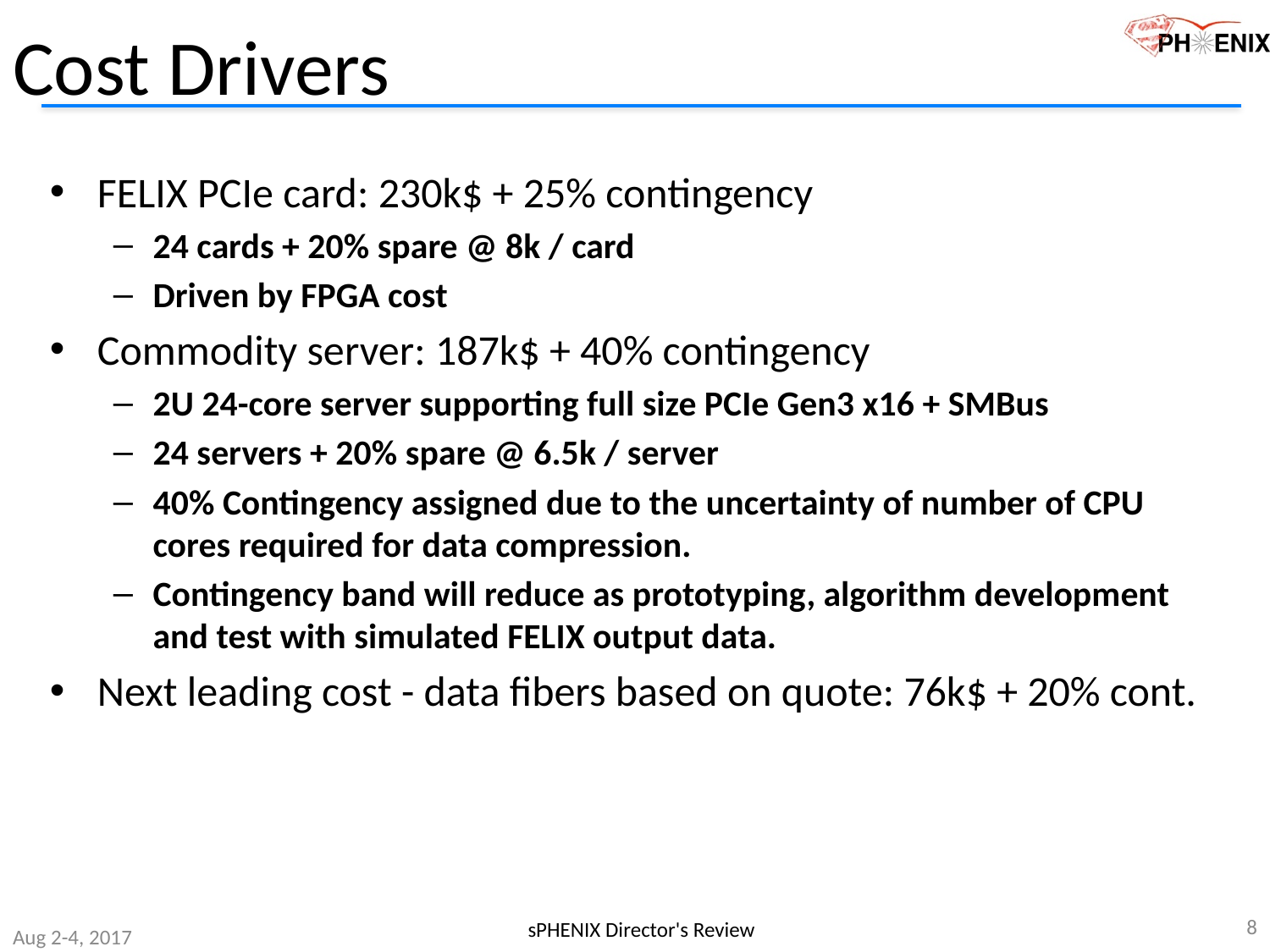

# Cost Drivers
FELIX PCIe card: 230k$ + 25% contingency
24 cards + 20% spare @ 8k / card
Driven by FPGA cost
Commodity server: 187k$ + 40% contingency
2U 24-core server supporting full size PCIe Gen3 x16 + SMBus
24 servers + 20% spare @ 6.5k / server
40% Contingency assigned due to the uncertainty of number of CPU cores required for data compression.
Contingency band will reduce as prototyping, algorithm development and test with simulated FELIX output data.
Next leading cost - data fibers based on quote: 76k$ + 20% cont.

8
sPHENIX Director's Review
Aug 2-4, 2017